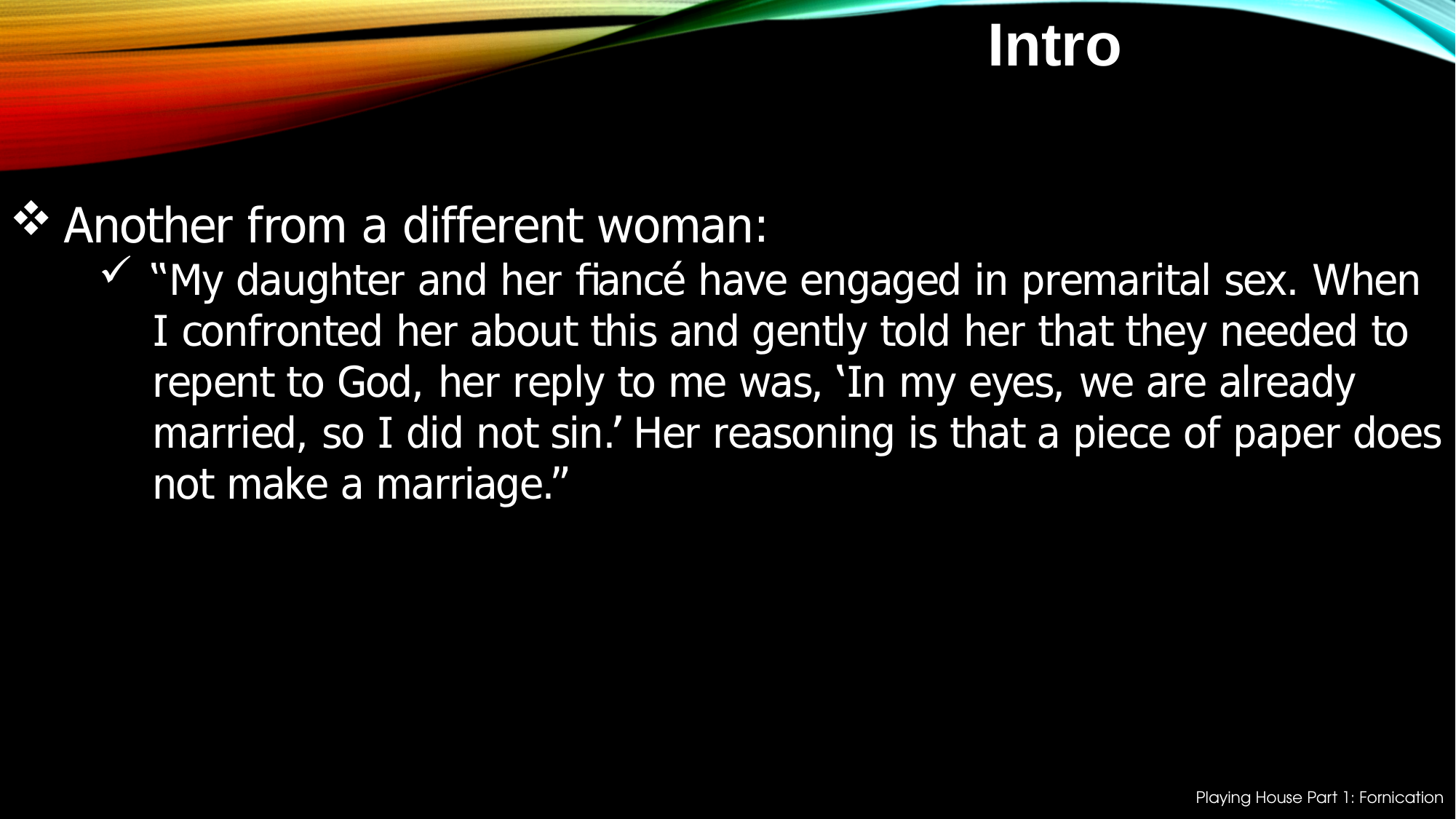

Intro
Another from a different woman:
“My daughter and her fiancé have engaged in premarital sex. When I confronted her about this and gently told her that they needed to repent to God, her reply to me was, ‘In my eyes, we are already married, so I did not sin.’ Her reasoning is that a piece of paper does not make a marriage.”
Playing House Part 1: Fornication